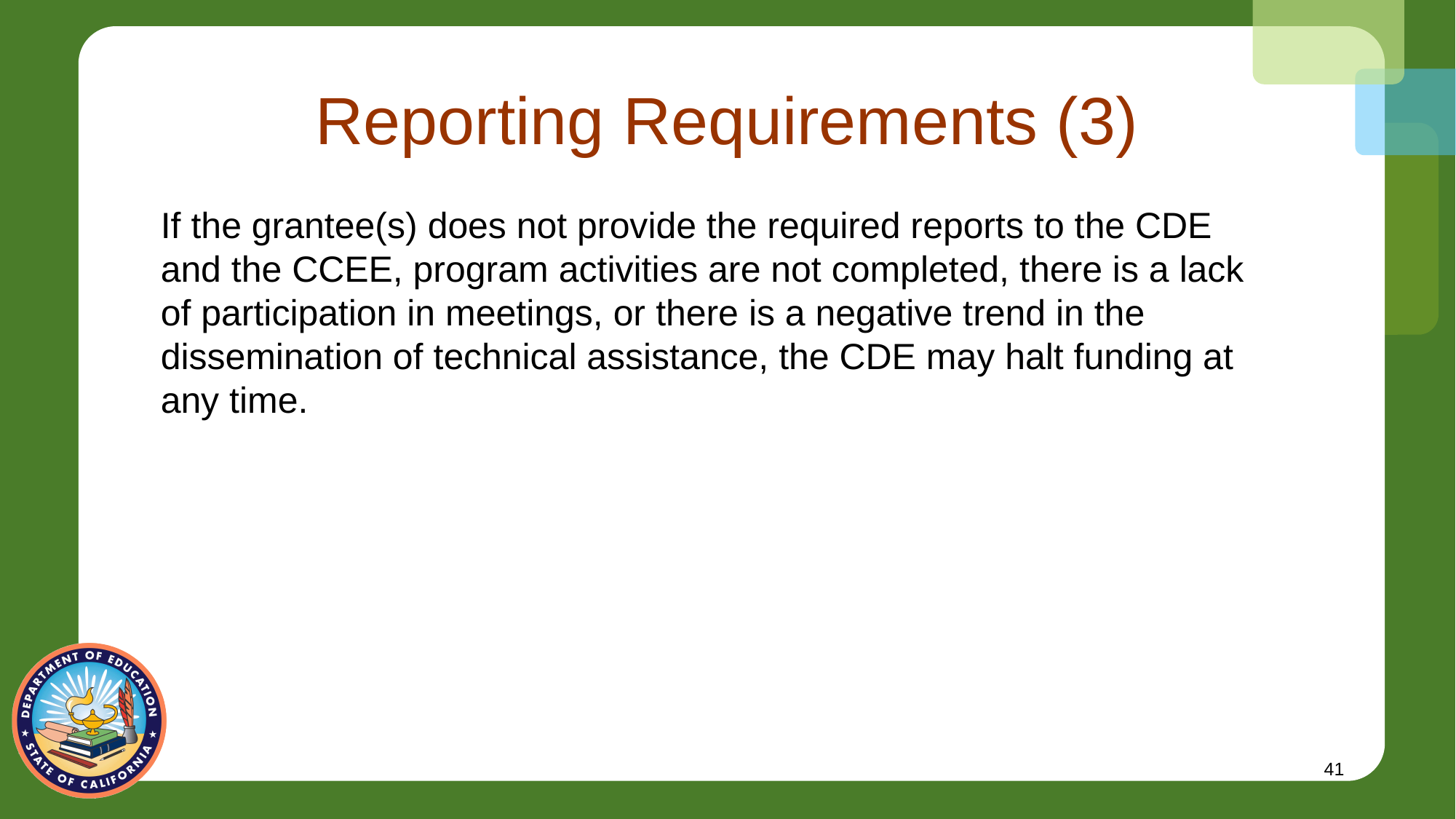

# Reporting Requirements (3)
If the grantee(s) does not provide the required reports to the CDE and the CCEE, program activities are not completed, there is a lack of participation in meetings, or there is a negative trend in the dissemination of technical assistance, the CDE may halt funding at any time.
41